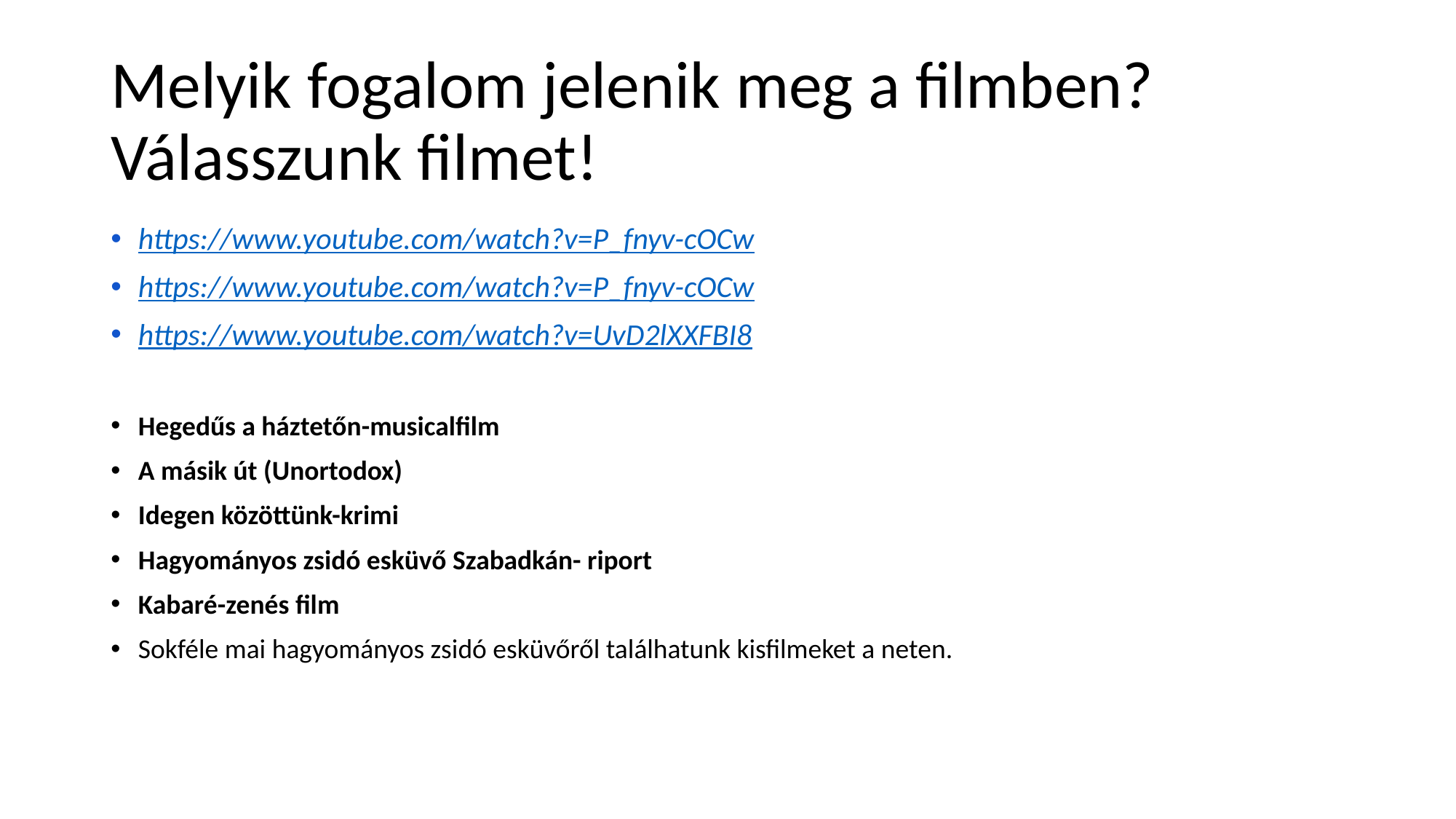

# Melyik fogalom jelenik meg a filmben? Válasszunk filmet!
https://www.youtube.com/watch?v=P_fnyv-cOCw
https://www.youtube.com/watch?v=P_fnyv-cOCw
https://www.youtube.com/watch?v=UvD2lXXFBI8

Hegedűs a háztetőn-musicalfilm
A másik út (Unortodox)
Idegen közöttünk-krimi
Hagyományos zsidó esküvő Szabadkán- riport
Kabaré-zenés film
Sokféle mai hagyományos zsidó esküvőről találhatunk kisfilmeket a neten.